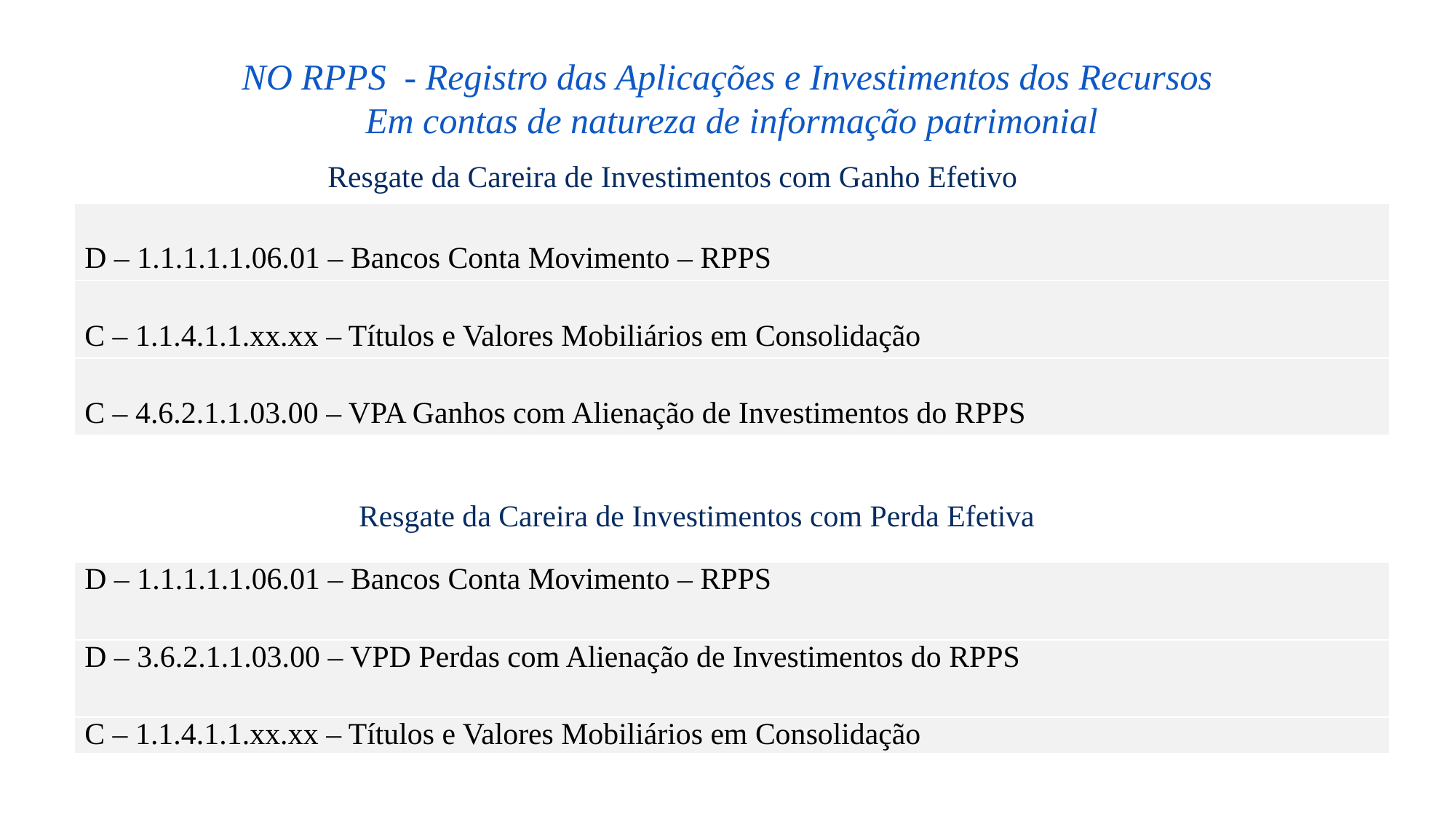

NO RPPS  - Registro das Aplicações e Investimentos dos Recursos
Em contas de natureza de informação patrimonial
Resgate da Careira de Investimentos com Ganho Efetivo
| D – 1.1.1.1.1.06.01 – Bancos Conta Movimento – RPPS |
| --- |
| C – 1.1.4.1.1.xx.xx – Títulos e Valores Mobiliários em Consolidação |
| C – 4.6.2.1.1.03.00 – VPA Ganhos com Alienação de Investimentos do RPPS |
Resgate da Careira de Investimentos com Perda Efetiva
| D – 1.1.1.1.1.06.01 – Bancos Conta Movimento – RPPS |
| --- |
| D – 3.6.2.1.1.03.00 – VPD Perdas com Alienação de Investimentos do RPPS |
| C – 1.1.4.1.1.xx.xx – Títulos e Valores Mobiliários em Consolidação |